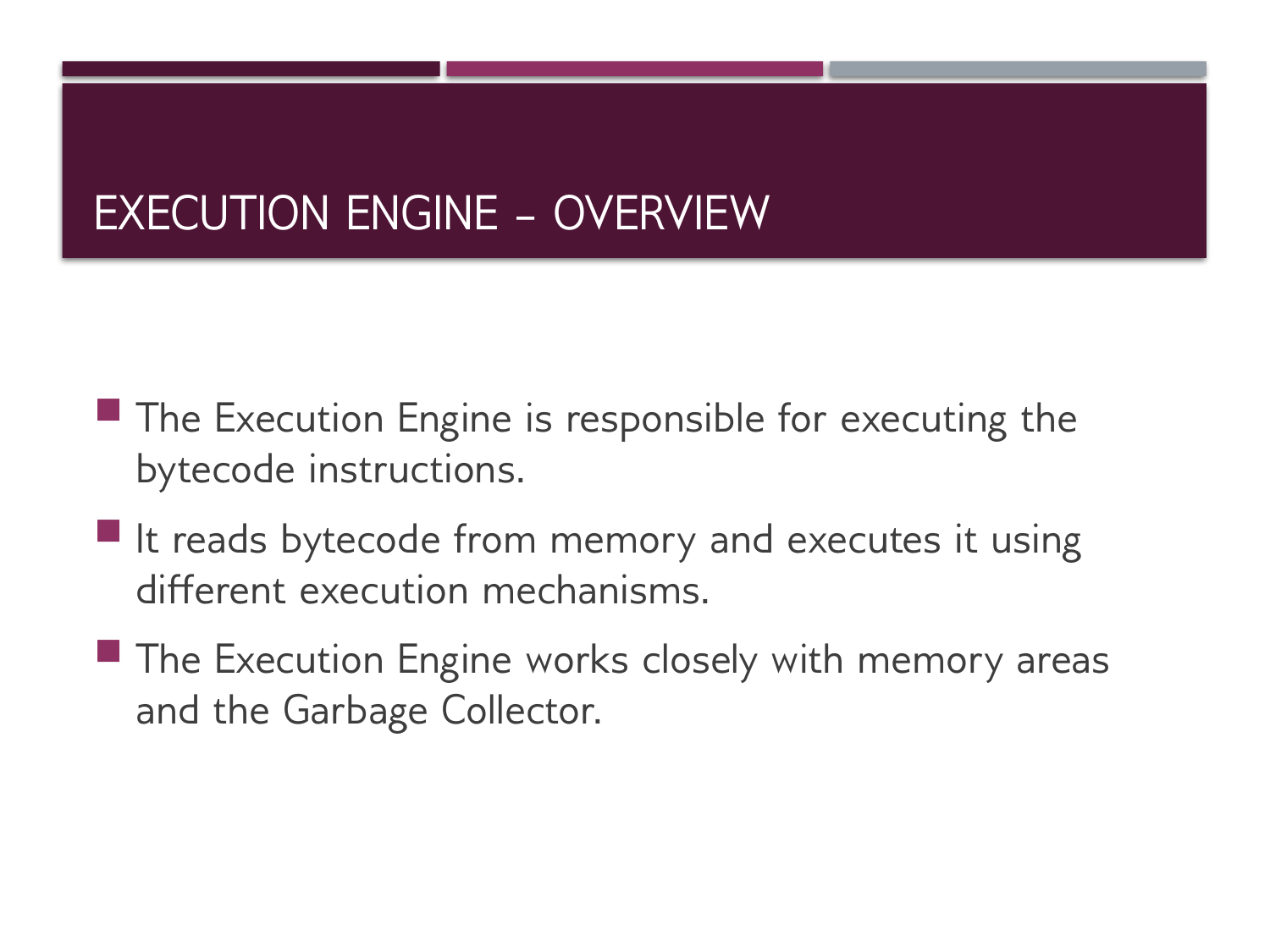

# Execution Engine – Overview
The Execution Engine is responsible for executing the bytecode instructions.
It reads bytecode from memory and executes it using different execution mechanisms.
The Execution Engine works closely with memory areas and the Garbage Collector.